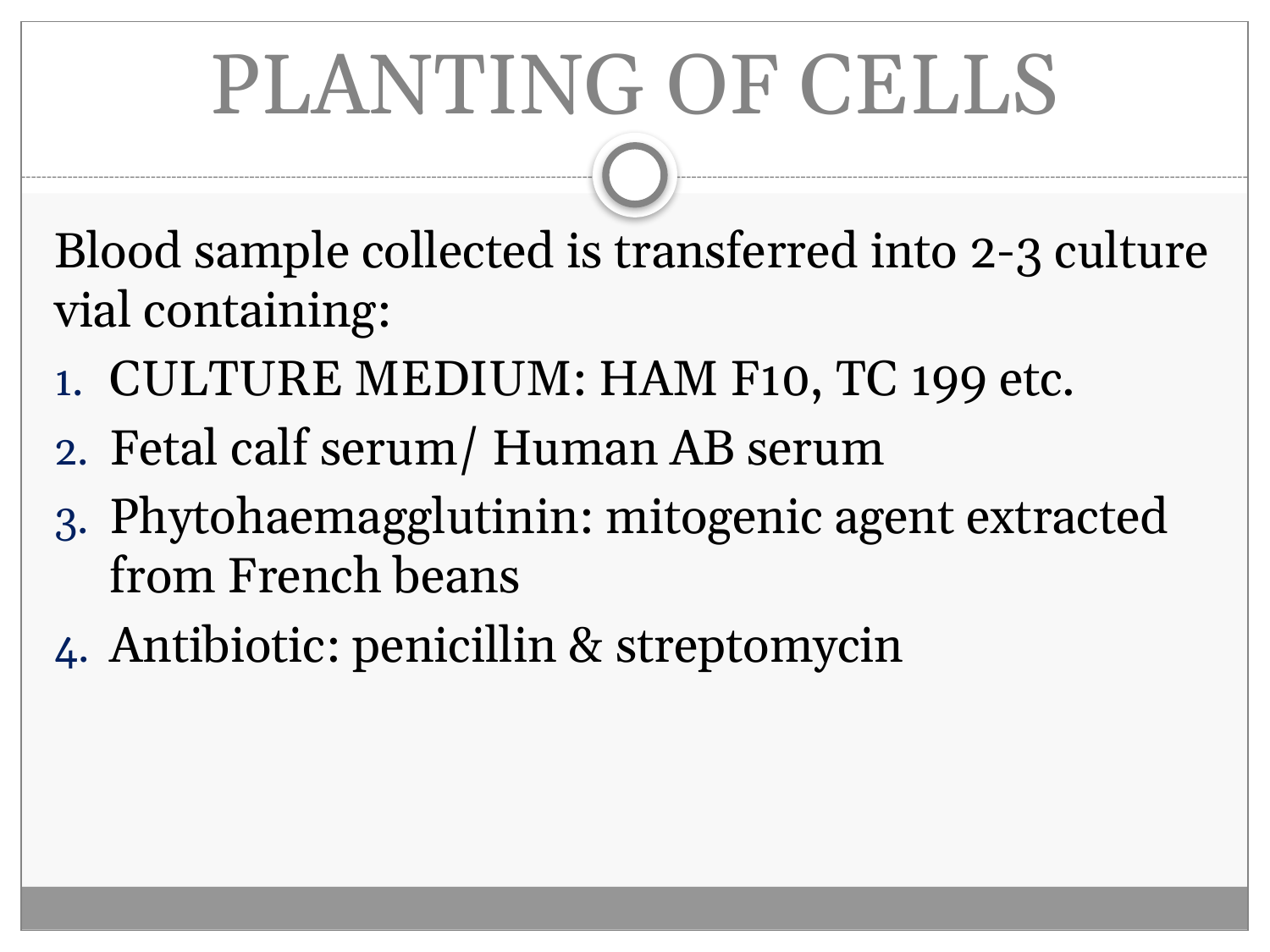

# PLANTING OF CELLS
Blood sample collected is transferred into 2-3 culture vial containing:
CULTURE MEDIUM: HAM F10, TC 199 etc.
Fetal calf serum/ Human AB serum
Phytohaemagglutinin: mitogenic agent extracted from French beans
Antibiotic: penicillin & streptomycin